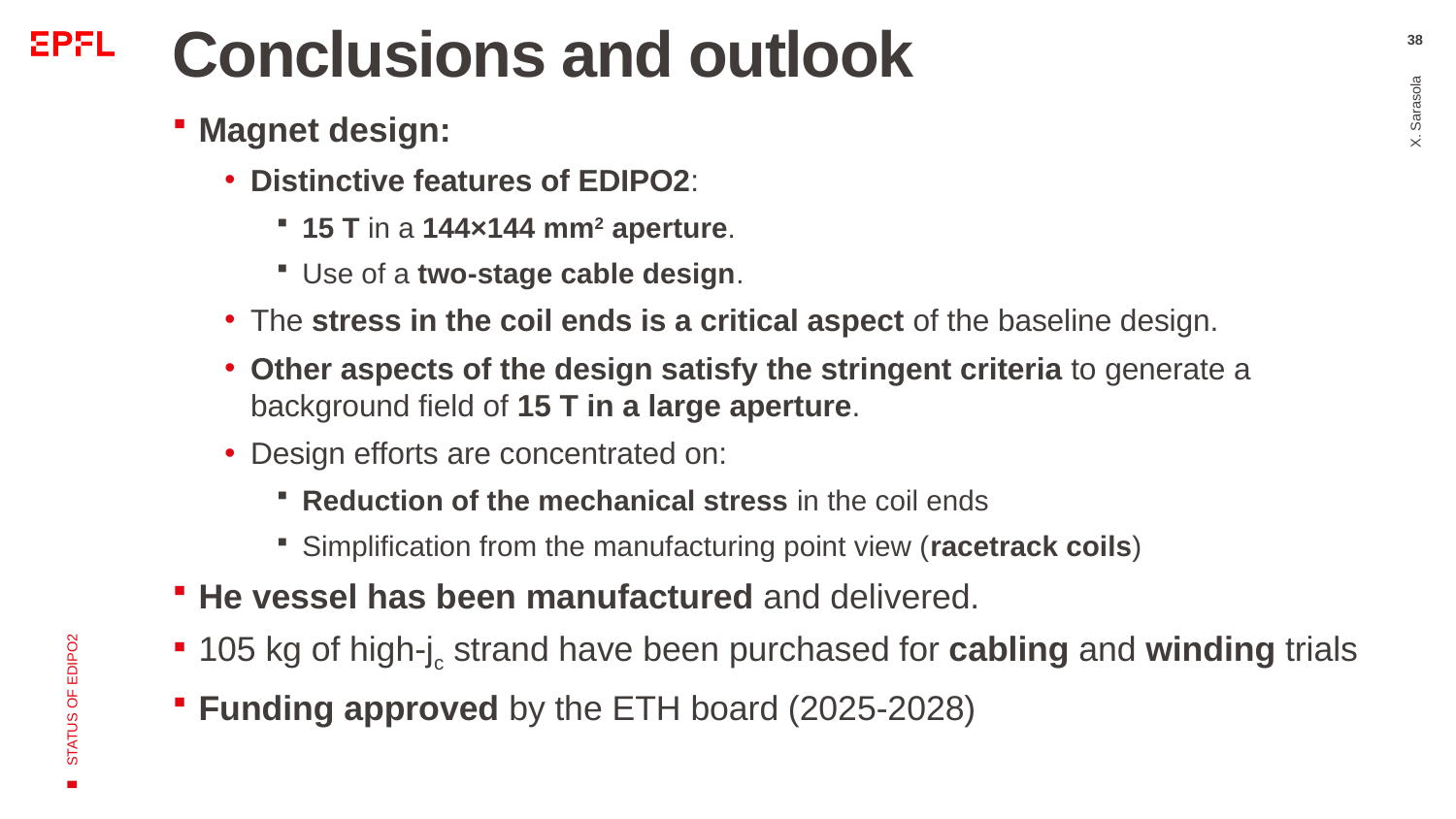

# Conclusions and outlook
38
Magnet design:
Distinctive features of EDIPO2:
15 T in a 144×144 mm2 aperture.
Use of a two-stage cable design.
The stress in the coil ends is a critical aspect of the baseline design.
Other aspects of the design satisfy the stringent criteria to generate a background field of 15 T in a large aperture.
Design efforts are concentrated on:
Reduction of the mechanical stress in the coil ends
Simplification from the manufacturing point view (racetrack coils)
He vessel has been manufactured and delivered.
105 kg of high-jc strand have been purchased for cabling and winding trials
Funding approved by the ETH board (2025-2028)

X. Sarasola
Status of EDIPO2